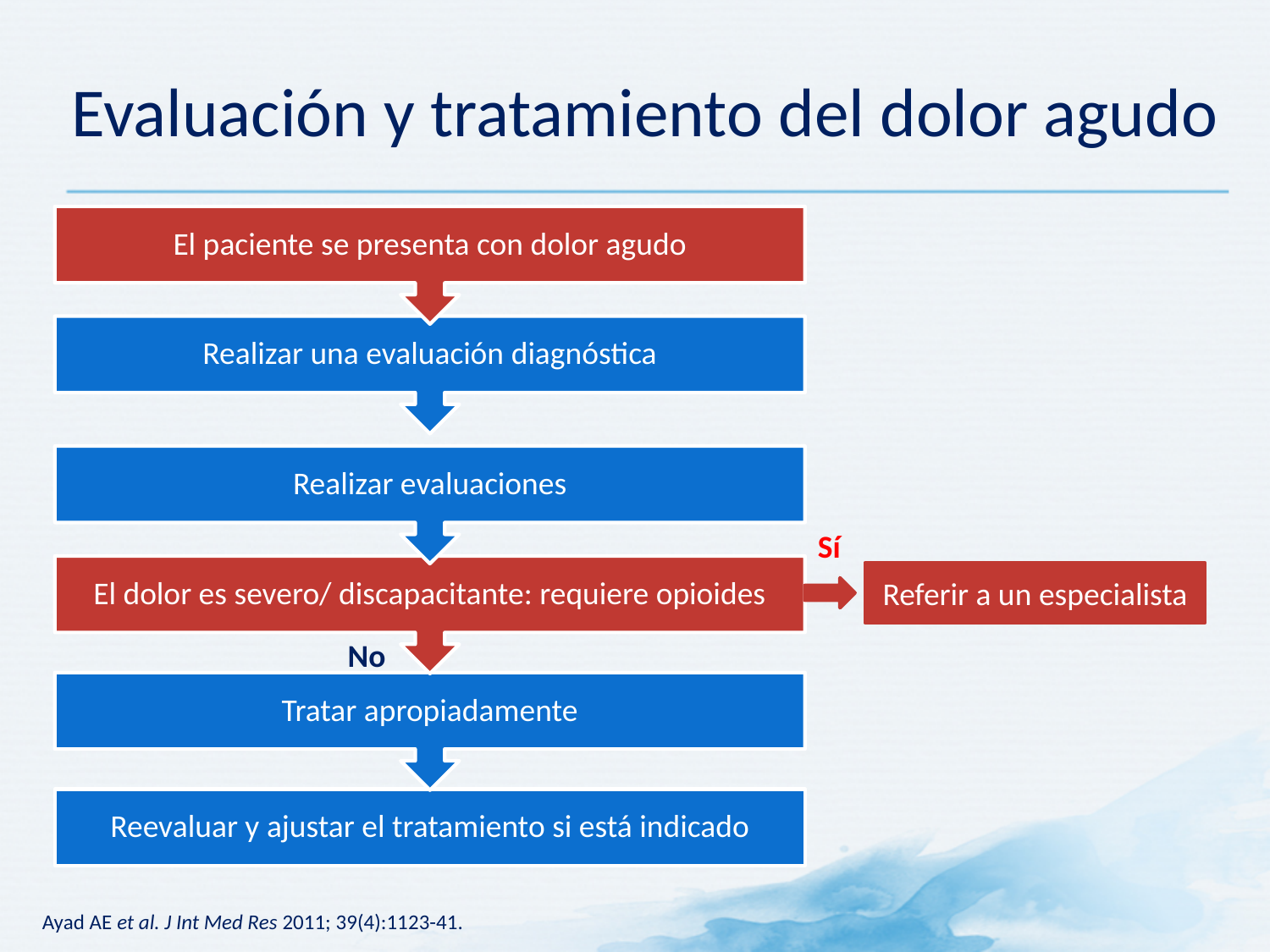

# Evaluación y tratamiento del dolor agudo
Reevaluar y ajustar el tratamiento si está indicado
Tratar apropiadamente
El dolor es severo/ discapacitante: requiere opioides
Realizar evaluaciones
Realizar una evaluación diagnóstica
El paciente se presenta con dolor agudo
Sí
Referir a un especialista

No
Ayad AE et al. J Int Med Res 2011; 39(4):1123-41.